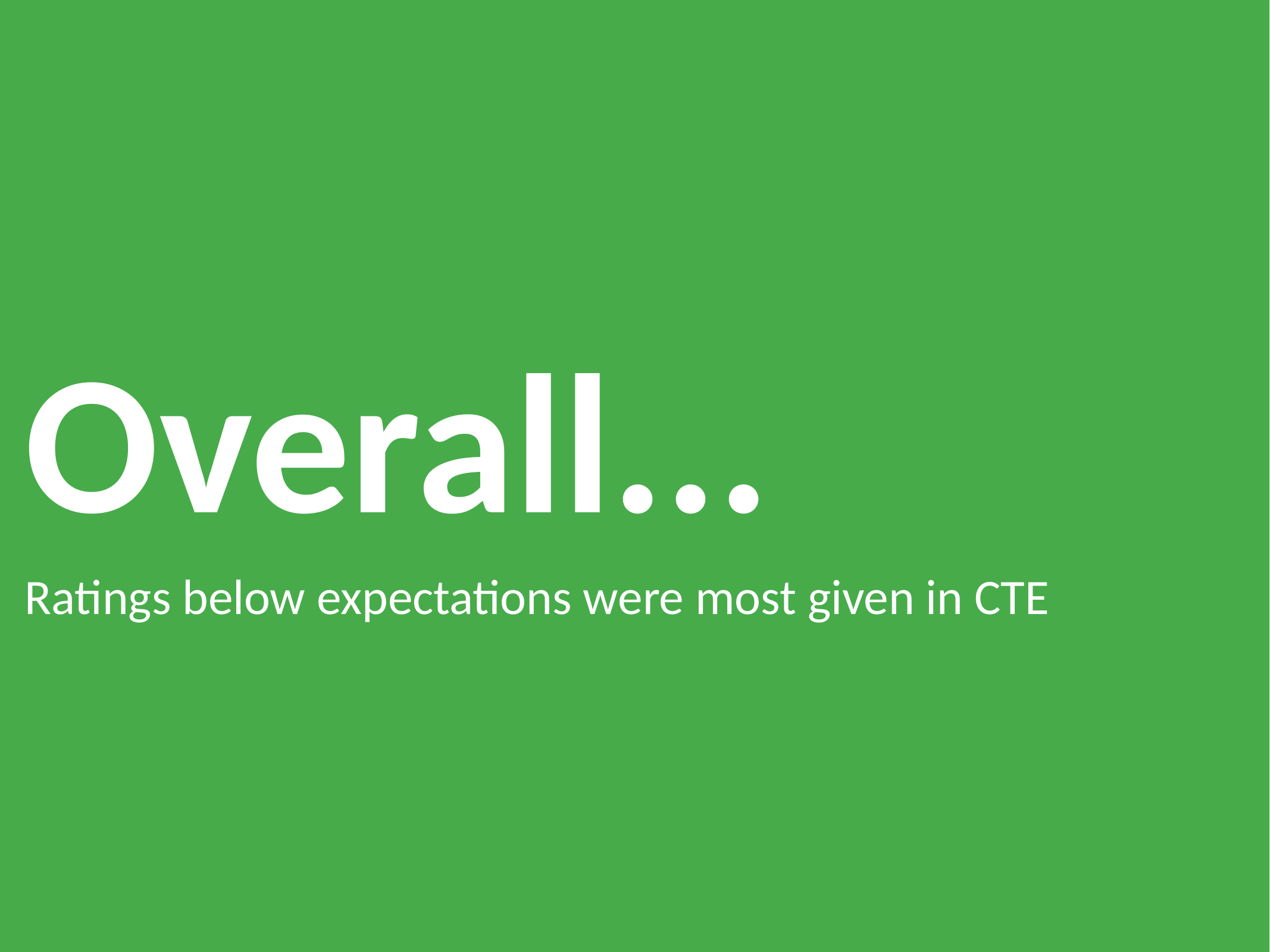

Overall...
Ratings below expectations were most given in CTE